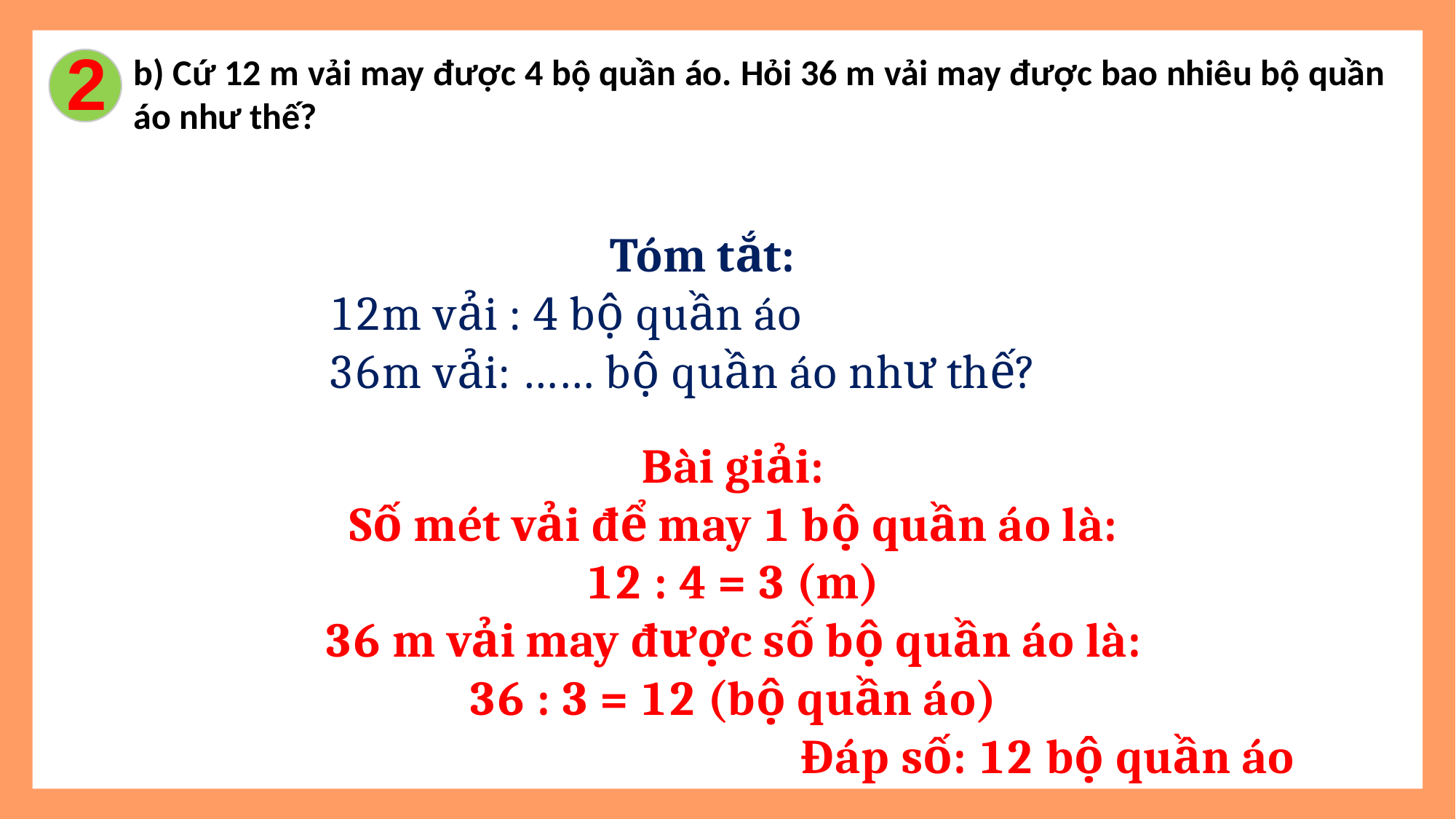

2

b) Cứ 12 m vải may được 4 bộ quần áo. Hỏi 36 m vải may được bao nhiêu bộ quần áo như thế?
Tóm tắt:
12m vải : 4 bộ quần áo
36m vải: …… bộ quần áo như thế?
Bài giải:
Số mét vải để may 1 bộ quần áo là:
12 : 4 = 3 (m)
36 m vải may được số bộ quần áo là:
36 : 3 = 12 (bộ quần áo)
Đáp số: 12 bộ quần áo